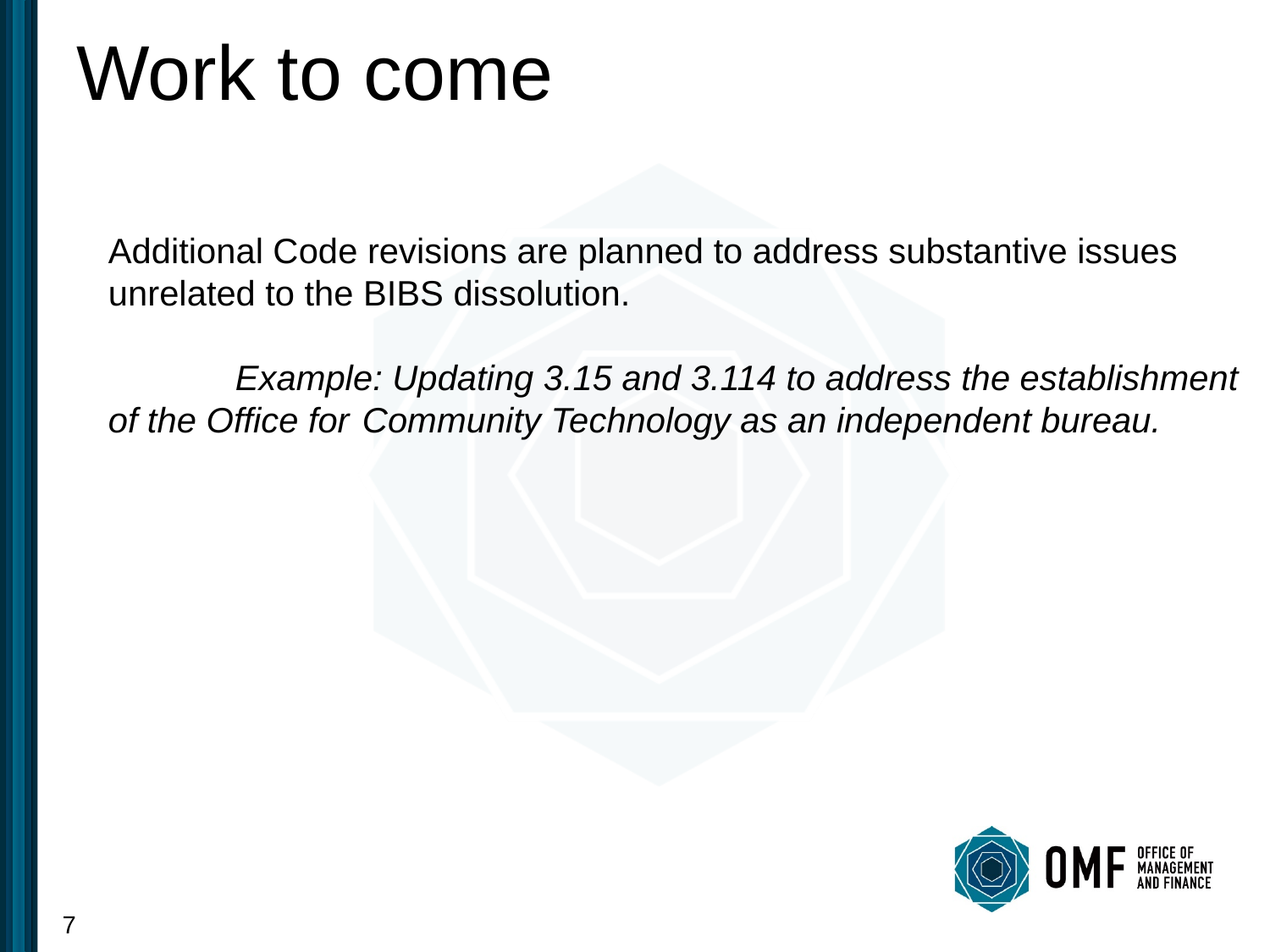

# Work to come
Additional Code revisions are planned to address substantive issues unrelated to the BIBS dissolution.

	Example: Updating 3.15 and 3.114 to address the establishment of the Office for 	Community Technology as an independent bureau.

7